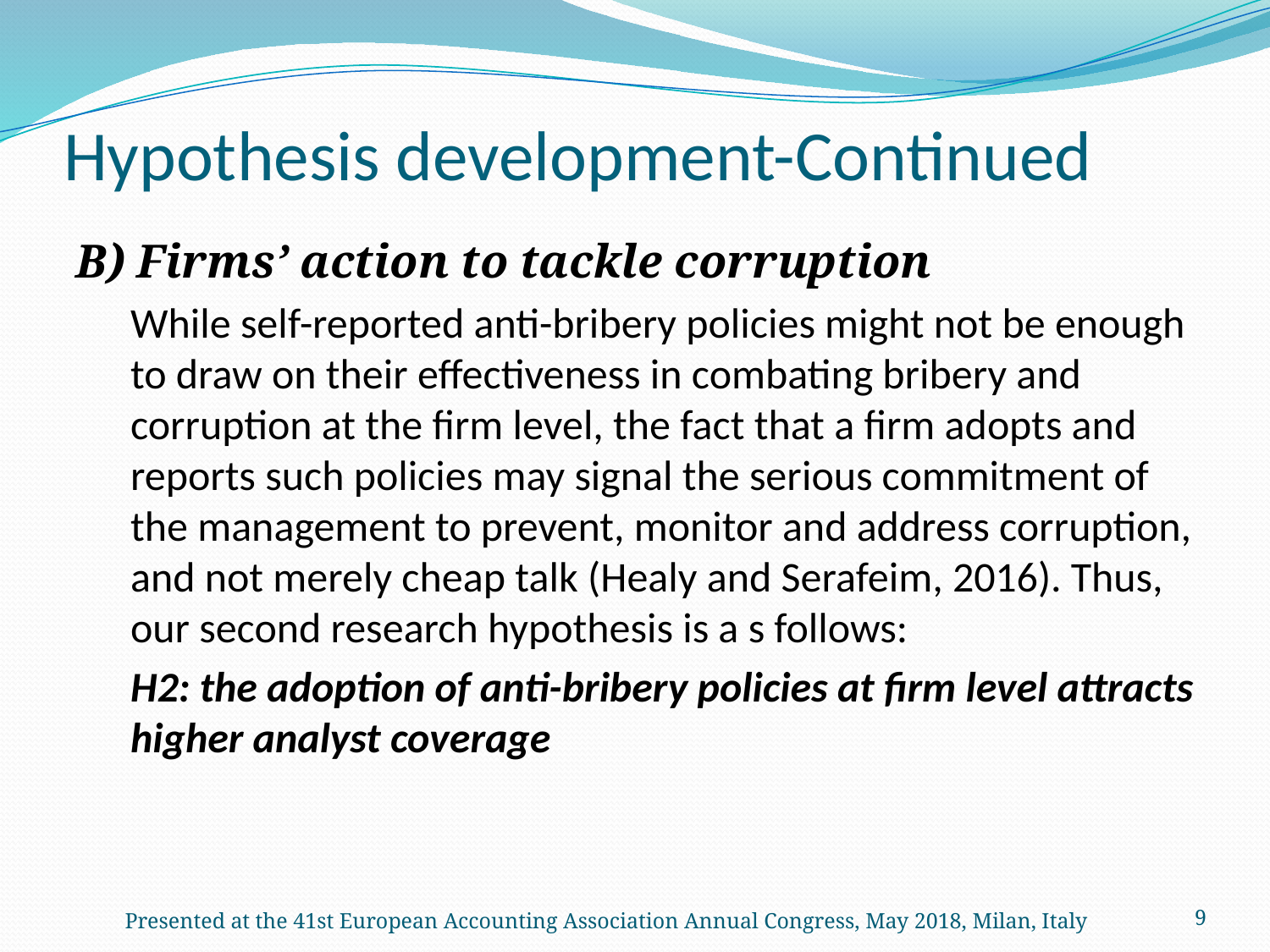

# Hypothesis development-Continued
B) Firms’ action to tackle corruption
While self-reported anti-bribery policies might not be enough to draw on their effectiveness in combating bribery and corruption at the firm level, the fact that a firm adopts and reports such policies may signal the serious commitment of the management to prevent, monitor and address corruption, and not merely cheap talk (Healy and Serafeim, 2016). Thus, our second research hypothesis is a s follows:
H2: the adoption of anti-bribery policies at firm level attracts higher analyst coverage

Presented at the 41st European Accounting Association Annual Congress, May 2018, Milan, Italy
9